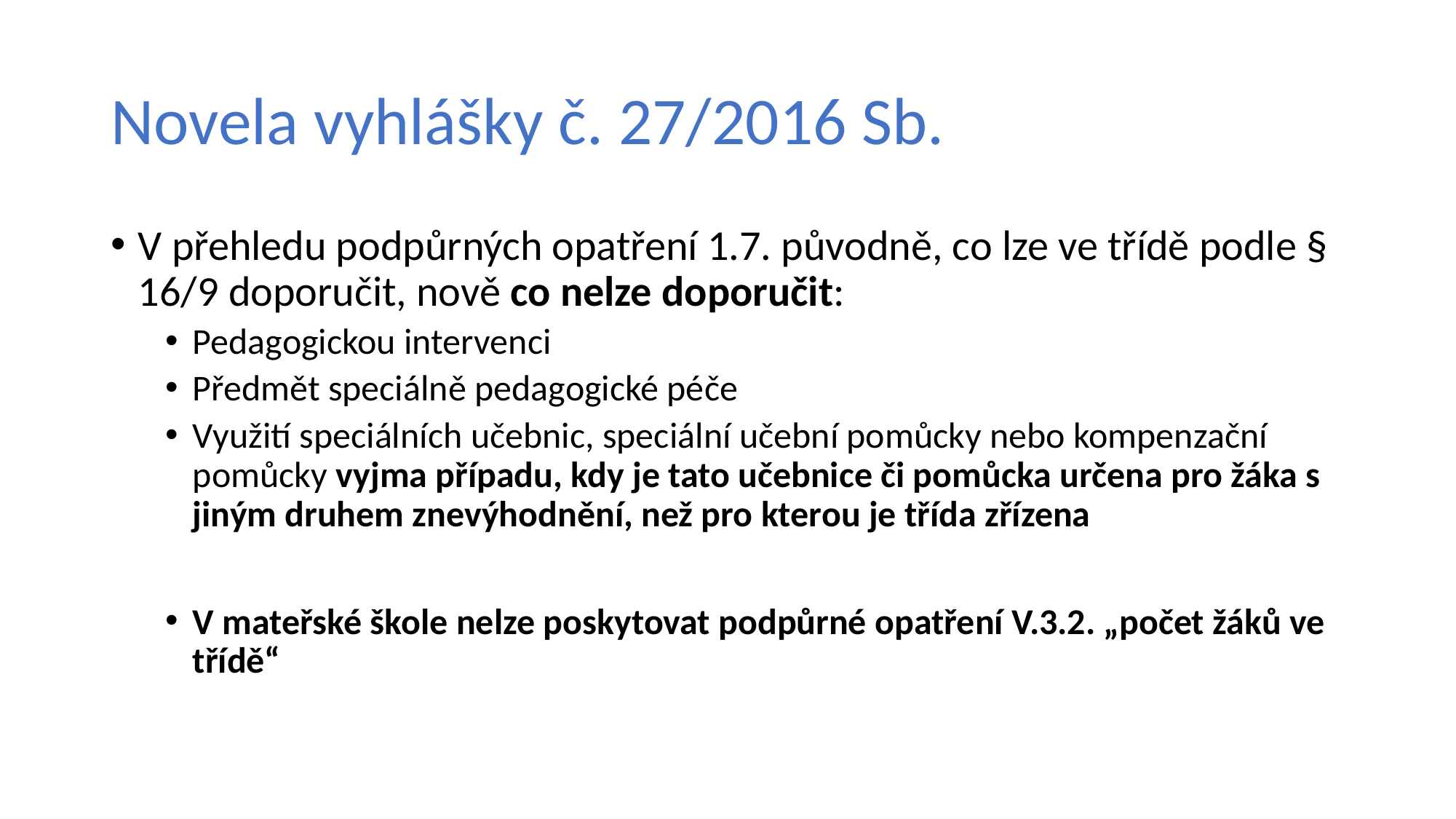

# Novela vyhlášky č. 27/2016 Sb.
V přehledu podpůrných opatření 1.7. původně, co lze ve třídě podle § 16/9 doporučit, nově co nelze doporučit:
Pedagogickou intervenci
Předmět speciálně pedagogické péče
Využití speciálních učebnic, speciální učební pomůcky nebo kompenzační pomůcky vyjma případu, kdy je tato učebnice či pomůcka určena pro žáka s jiným druhem znevýhodnění, než pro kterou je třída zřízena

V mateřské škole nelze poskytovat podpůrné opatření V.3.2. „počet žáků ve třídě“